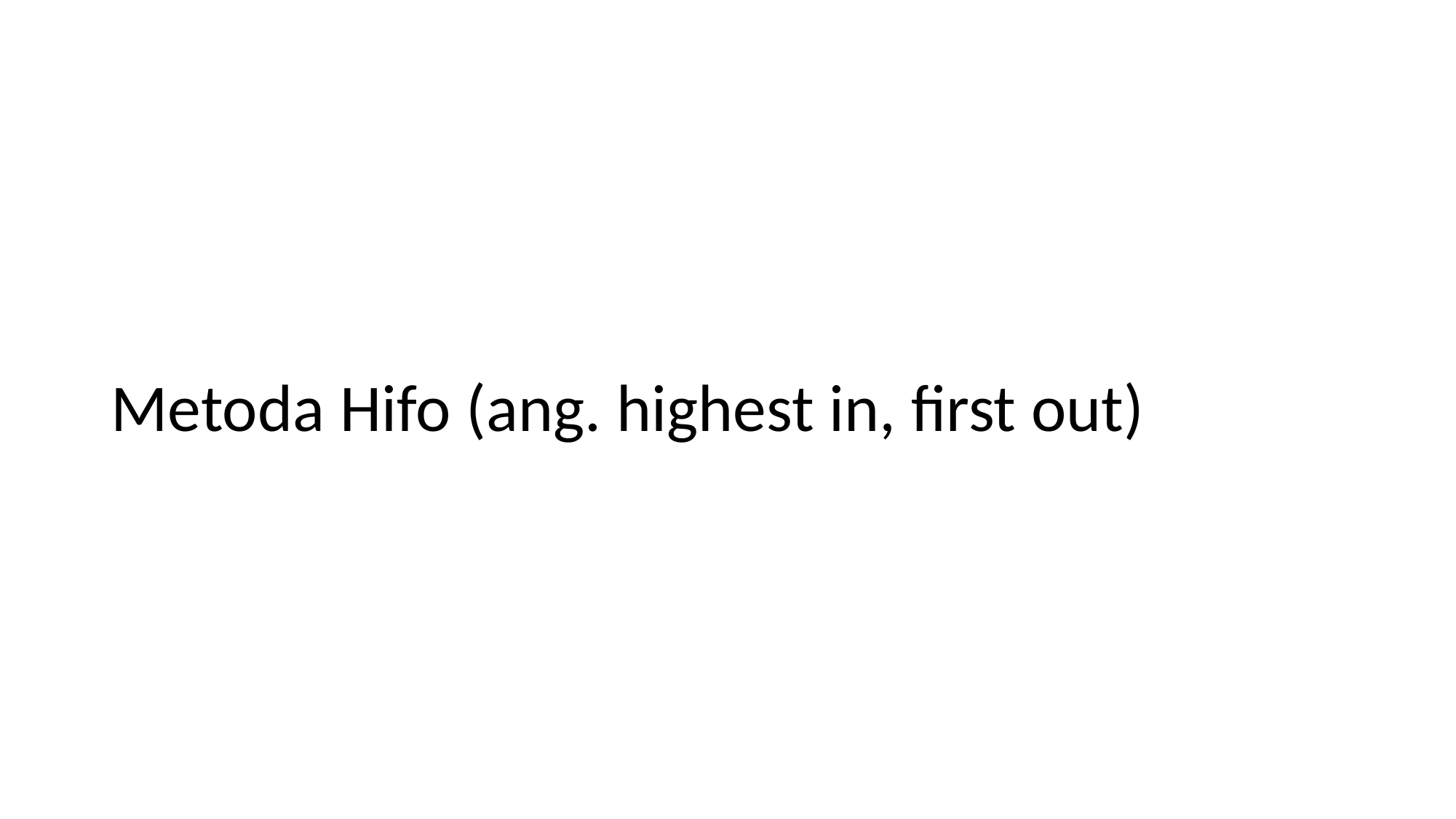

# Metoda Hifo (ang. highest in, first out)